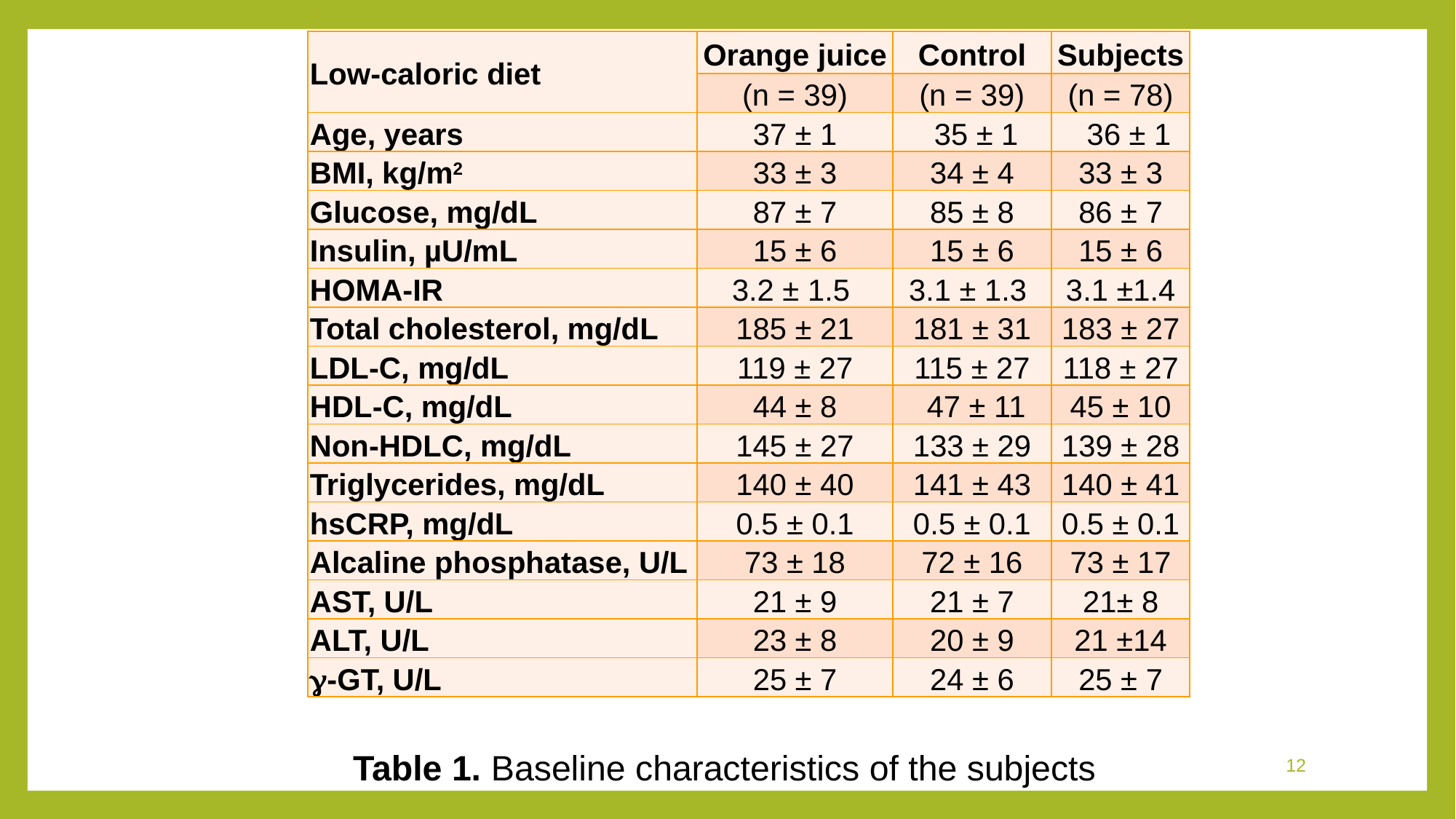

| Low-caloric diet | Orange juice | Control | Subjects |
| --- | --- | --- | --- |
|  | (n = 39) | (n = 39) | (n = 78) |
| Age, years | 37 ± 1 | 35 ± 1 | 36 ± 1 |
| BMI, kg/m2 | 33 ± 3 | 34 ± 4 | 33 ± 3 |
| Glucose, mg/dL | 87 ± 7 | 85 ± 8 | 86 ± 7 |
| Insulin, µU/mL | 15 ± 6 | 15 ± 6 | 15 ± 6 |
| HOMA-IR | 3.2 ± 1.5 | 3.1 ± 1.3 | 3.1 ±1.4 |
| Total cholesterol, mg/dL | 185 ± 21 | 181 ± 31 | 183 ± 27 |
| LDL-C, mg/dL | 119 ± 27 | 115 ± 27 | 118 ± 27 |
| HDL-C, mg/dL | 44 ± 8 | 47 ± 11 | 45 ± 10 |
| Non-HDLC, mg/dL | 145 ± 27 | 133 ± 29 | 139 ± 28 |
| Triglycerides, mg/dL | 140 ± 40 | 141 ± 43 | 140 ± 41 |
| hsCRP, mg/dL | 0.5 ± 0.1 | 0.5 ± 0.1 | 0.5 ± 0.1 |
| Alcaline phosphatase, U/L | 73 ± 18 | 72 ± 16 | 73 ± 17 |
| AST, U/L | 21 ± 9 | 21 ± 7 | 21± 8 |
| ALT, U/L | 23 ± 8 | 20 ± 9 | 21 ±14 |
| γ-GT, U/L | 25 ± 7 | 24 ± 6 | 25 ± 7 |
# Table 1. Baseline characteristics of the subjects
12